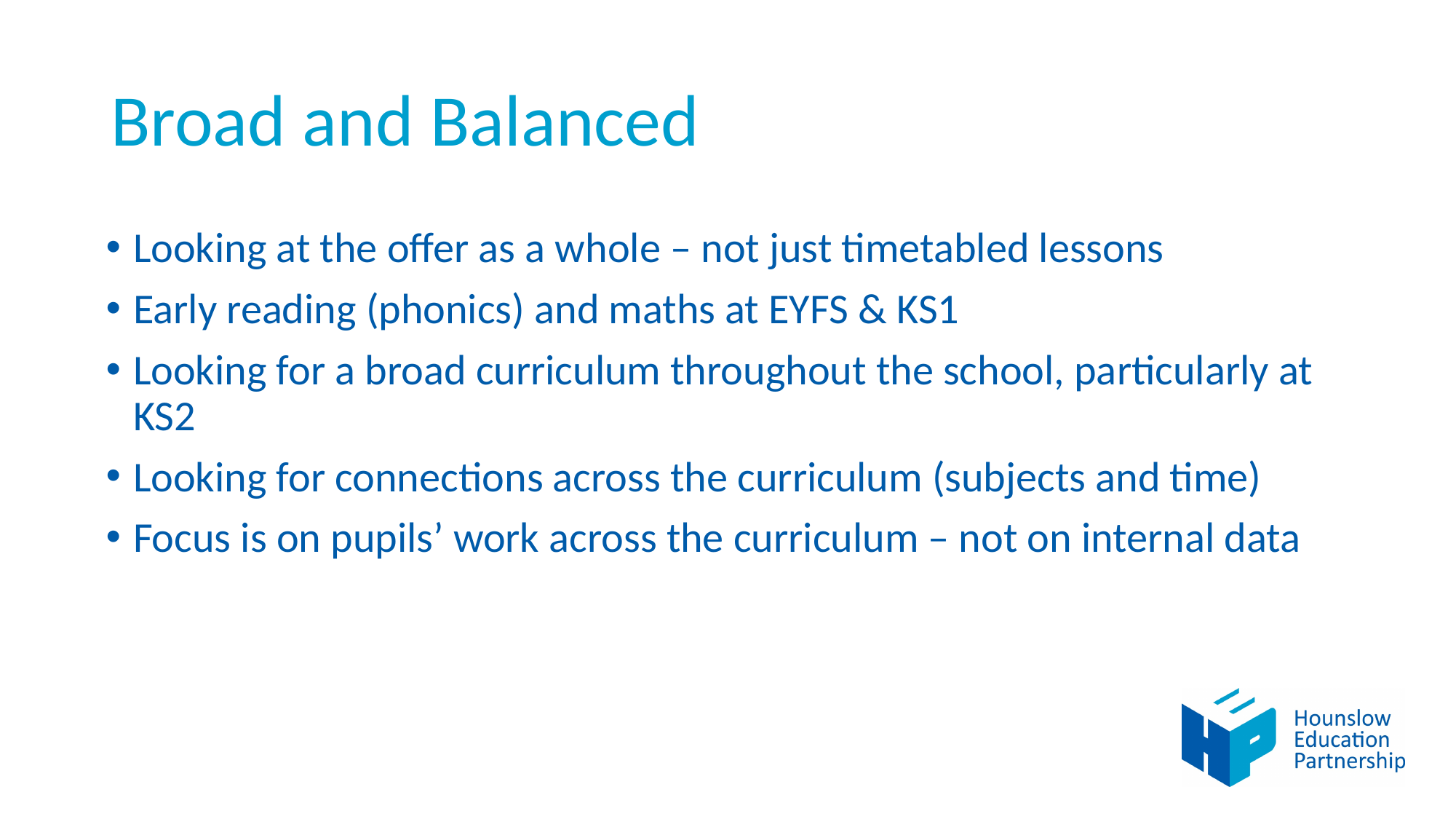

# Broad and Balanced
Looking at the offer as a whole – not just timetabled lessons
Early reading (phonics) and maths at EYFS & KS1
Looking for a broad curriculum throughout the school, particularly at KS2
Looking for connections across the curriculum (subjects and time)
Focus is on pupils’ work across the curriculum – not on internal data